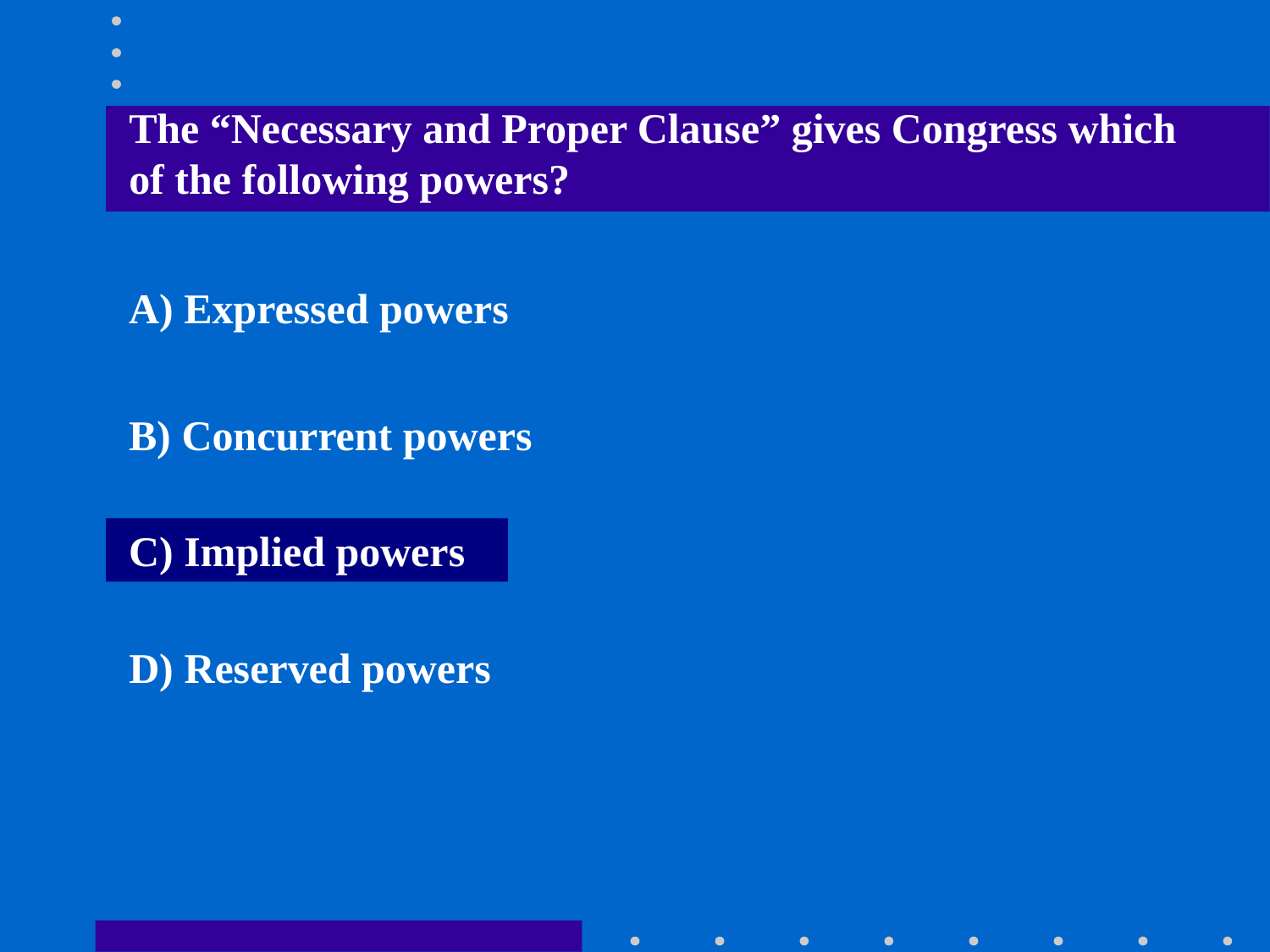

The “Necessary and Proper Clause” gives Congress which of the following powers?
A) Expressed powers
B) Concurrent powers

C) Implied powers
D) Reserved powers